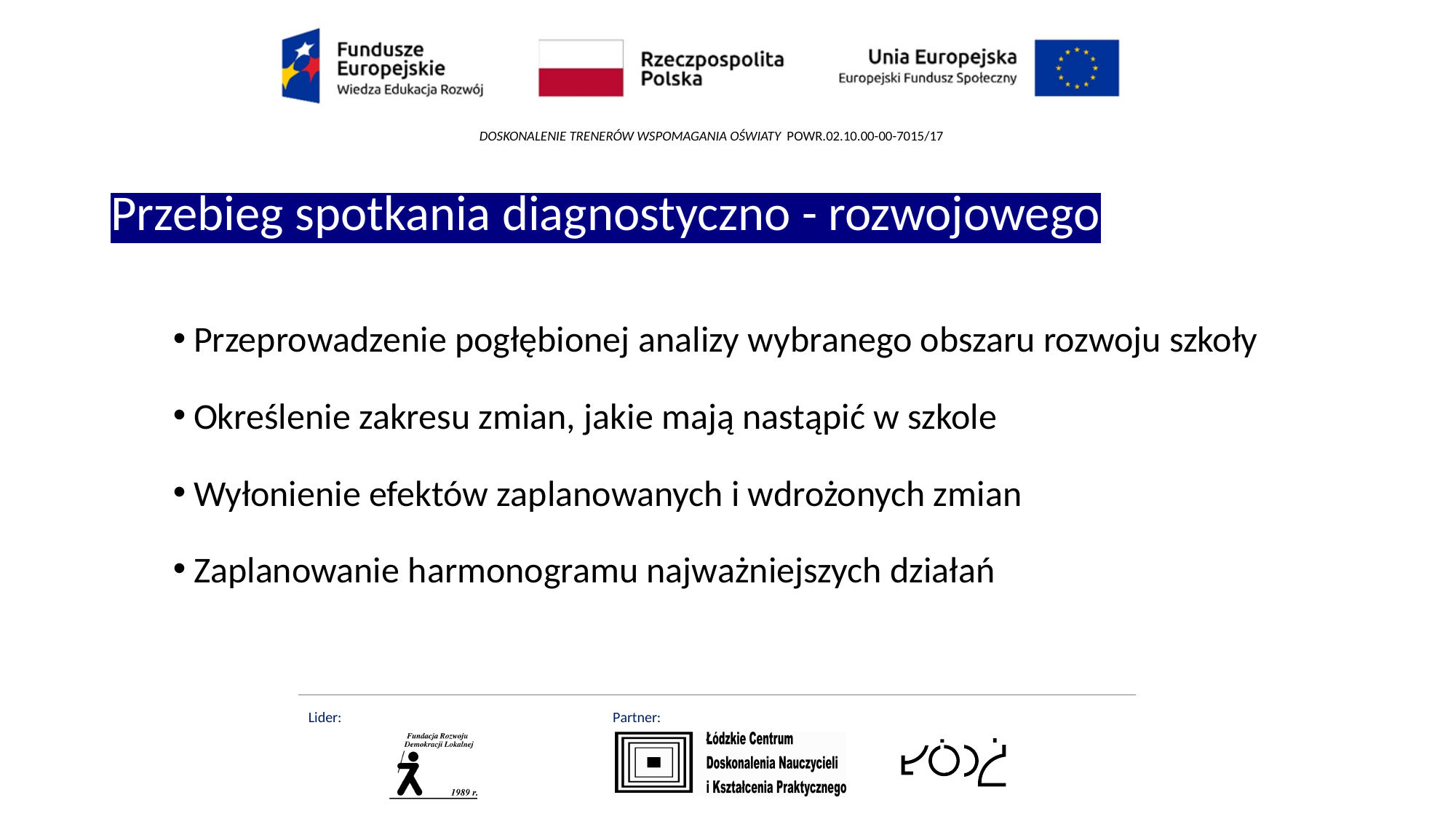

# Przebieg spotkania diagnostyczno - rozwojowego
Przeprowadzenie pogłębionej analizy wybranego obszaru rozwoju szkoły
Określenie zakresu zmian, jakie mają nastąpić w szkole
Wyłonienie efektów zaplanowanych i wdrożonych zmian
Zaplanowanie harmonogramu najważniejszych działań